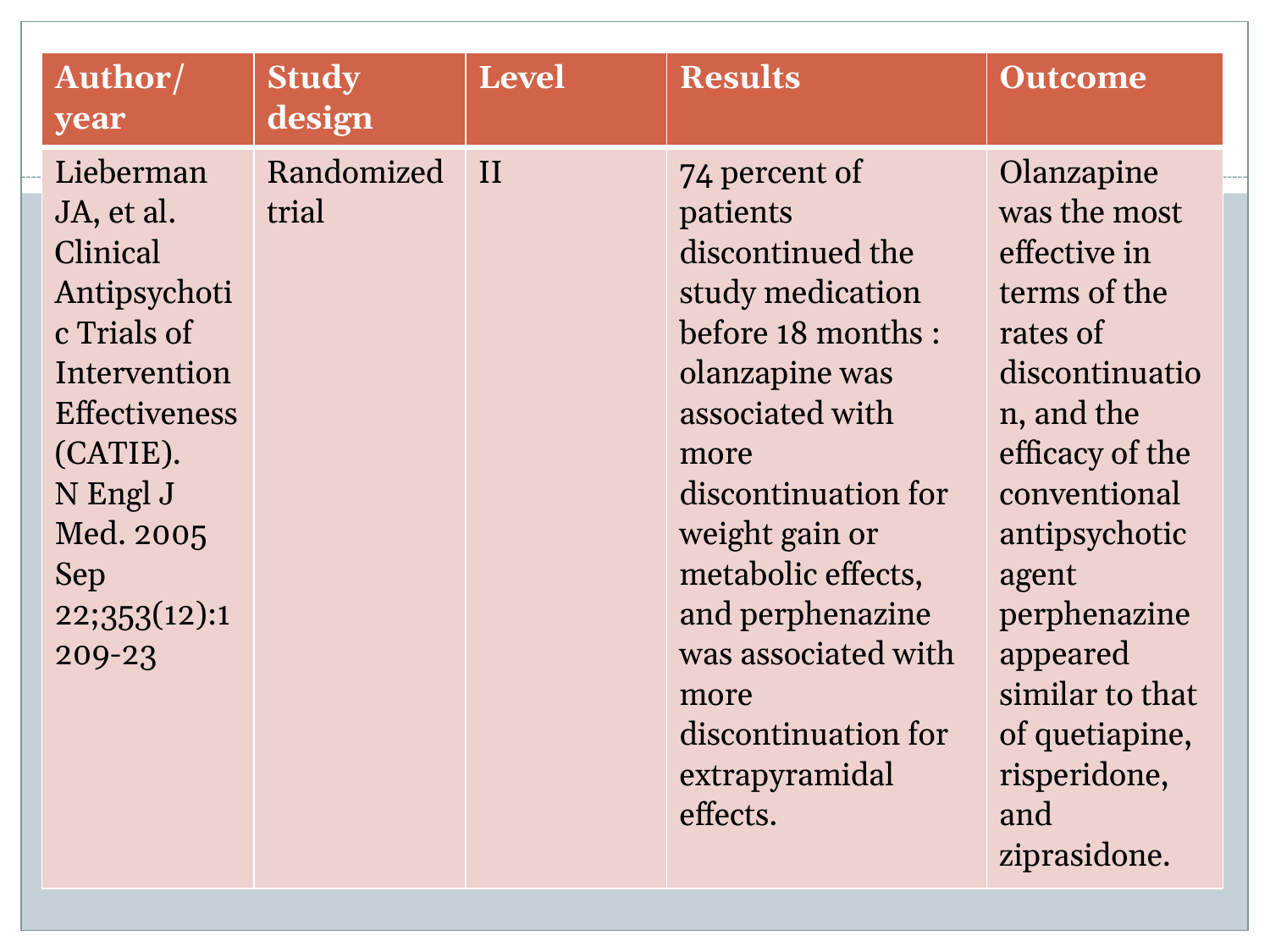

#
| Author/year | Study design | Level | Results | Outcome |
| --- | --- | --- | --- | --- |
| Lieberman JA, et al. Clinical Antipsychotic Trials of Intervention Effectiveness (CATIE). N Engl J Med. 2005 Sep 22;353(12):1209-23 | Randomized trial | II | 74 percent of patients discontinued the study medication before 18 months : olanzapine was associated with more discontinuation for weight gain or metabolic effects, and perphenazine was associated with more discontinuation for extrapyramidal effects. | Olanzapine was the most effective in terms of the rates of discontinuation, and the efficacy of the conventional antipsychotic agent perphenazine appeared similar to that of quetiapine, risperidone, and ziprasidone. |